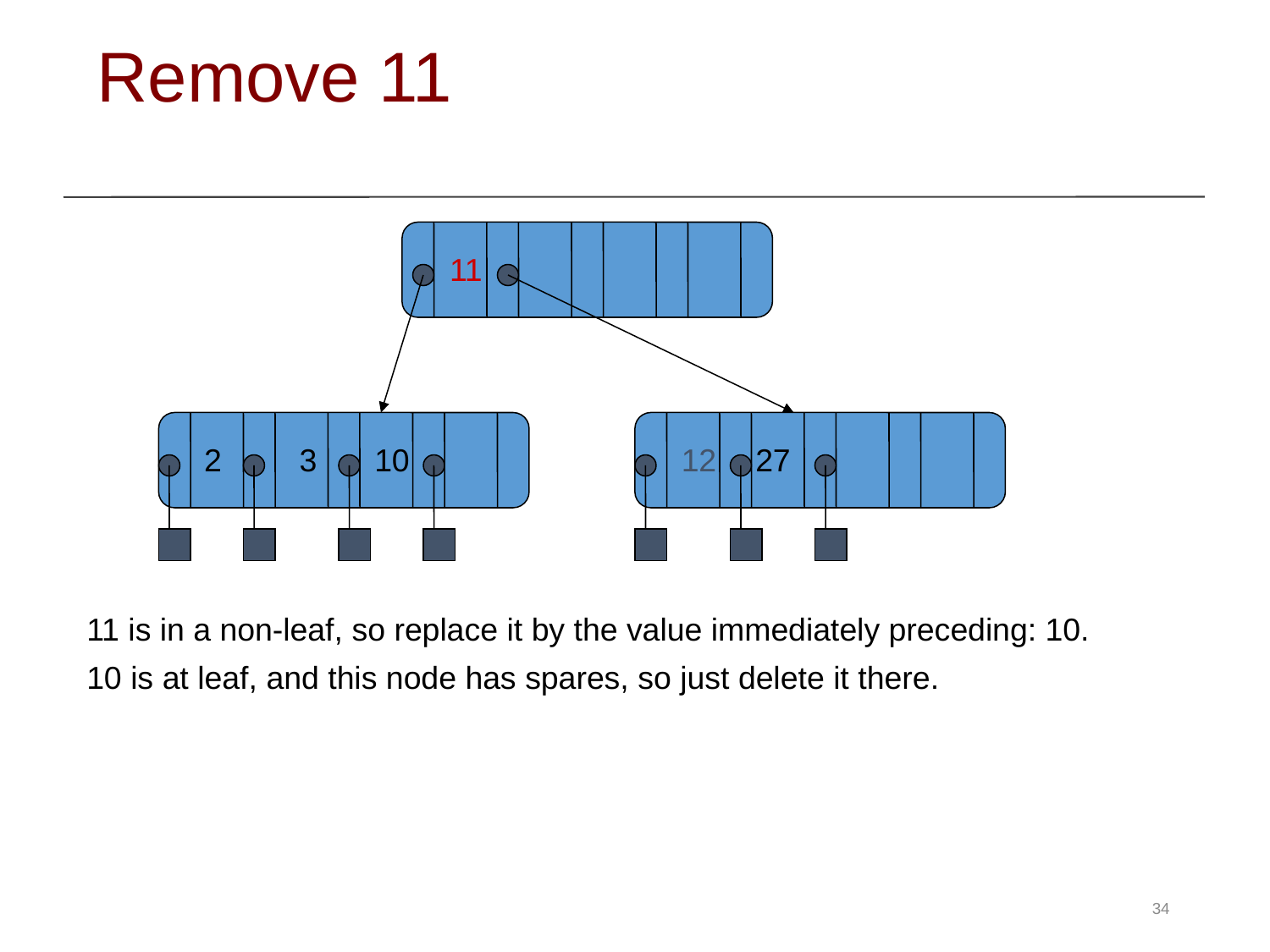

# Remove 11

11

2
3
10
12
27

11 is in a non-leaf, so replace it by the value immediately preceding: 10.
10 is at leaf, and this node has spares, so just delete it there.
34